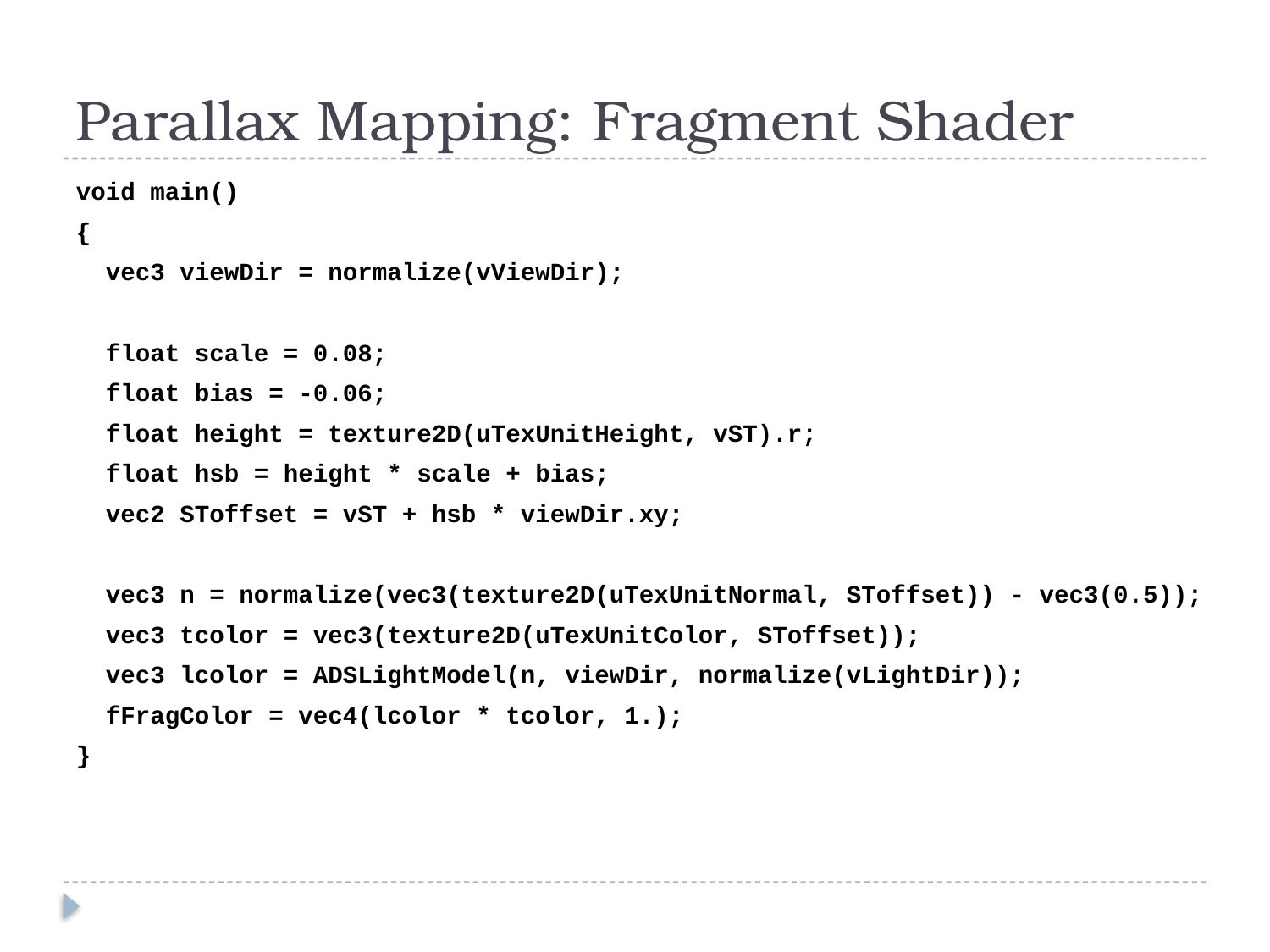

# Parallax Mapping: Fragment Shader
void main()
{
  vec3 viewDir = normalize(vViewDir);

  float scale = 0.08;
  float bias = -0.06;
  float height = texture2D(uTexUnitHeight, vST).r;
  float hsb = height * scale + bias;
  vec2 SToffset = vST + hsb * viewDir.xy;

  vec3 n = normalize(vec3(texture2D(uTexUnitNormal, SToffset)) - vec3(0.5));
  vec3 tcolor = vec3(texture2D(uTexUnitColor, SToffset));
  vec3 lcolor = ADSLightModel(n, viewDir, normalize(vLightDir));
  fFragColor = vec4(lcolor * tcolor, 1.);
}